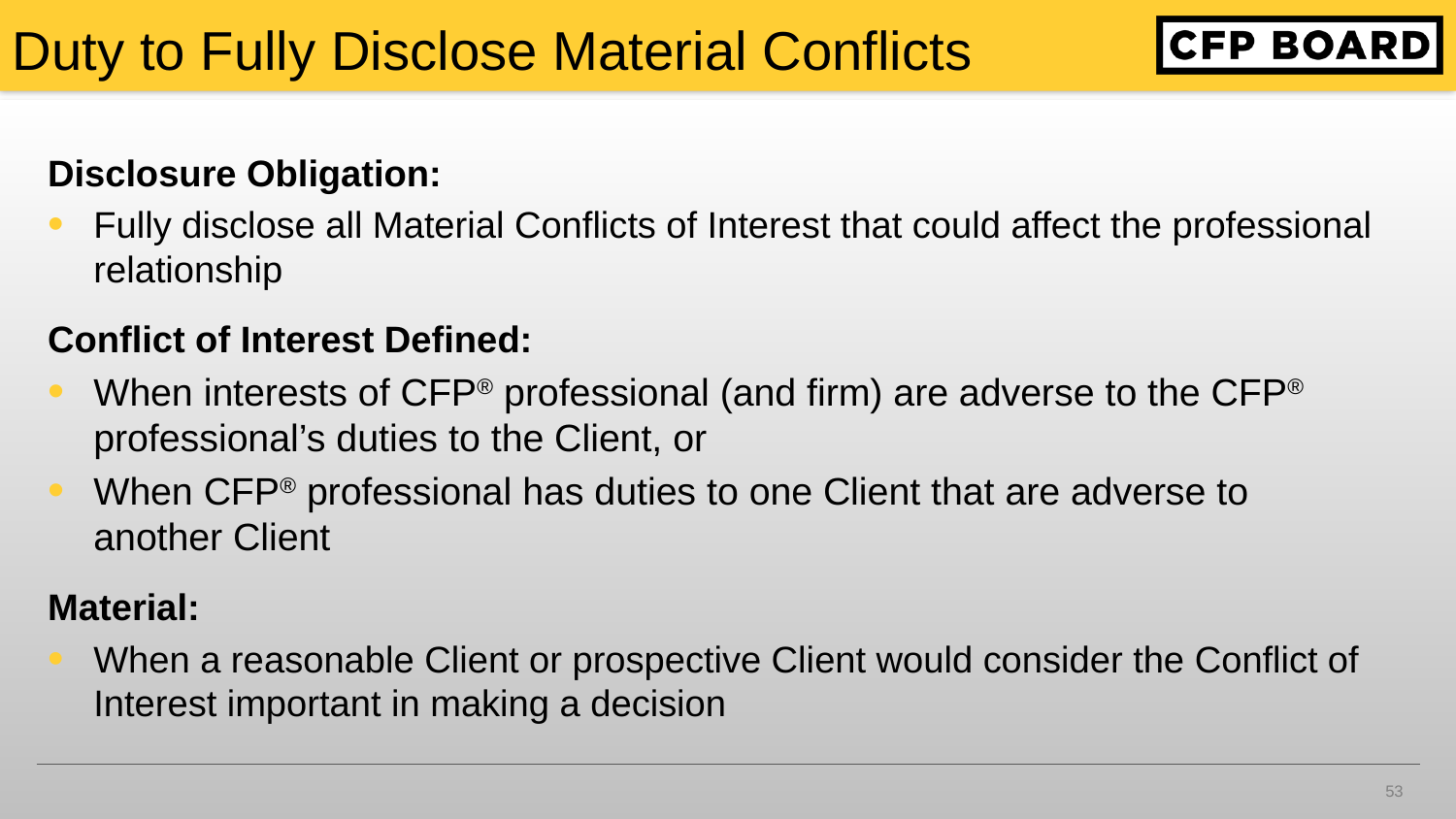

# Duty to Fully Disclose Material Conflicts
Disclosure Obligation:
Fully disclose all Material Conflicts of Interest that could affect the professional relationship

Conflict of Interest Defined:
When interests of CFP® professional (and firm) are adverse to the CFP® professional’s duties to the Client, or
When CFP® professional has duties to one Client that are adverse to another Client

Material:
When a reasonable Client or prospective Client would consider the Conflict of Interest important in making a decision
53